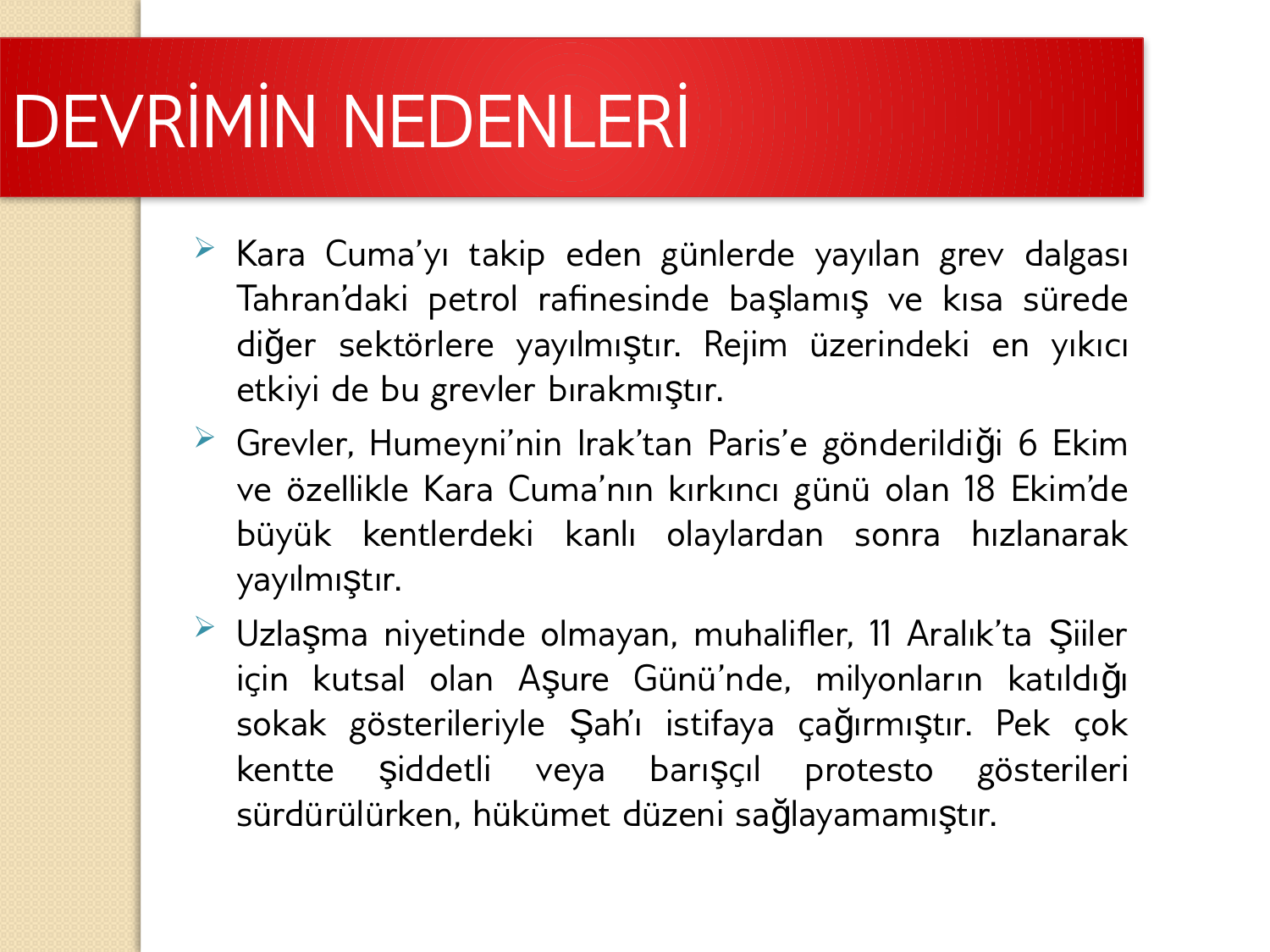

DEVRİMİN NEDENLERİ
Kara Cuma’yı takip eden günlerde yayılan grev dalgası Tahran’daki petrol rafinesinde başlamış ve kısa sürede diğer sektörlere yayılmıştır. Rejim üzerindeki en yıkıcı etkiyi de bu grevler bırakmıştır.
Grevler, Humeyni’nin Irak’tan Paris’e gönderildiği 6 Ekim ve özellikle Kara Cuma’nın kırkıncı günü olan 18 Ekim’de büyük kentlerdeki kanlı olaylardan sonra hızlanarak yayılmıştır.
Uzlaşma niyetinde olmayan, muhalifler, 11 Aralık’ta Şiiler için kutsal olan Aşure Günü’nde, milyonların katıldığı sokak gösterileriyle Şah’ı istifaya çağırmıştır. Pek çok kentte şiddetli veya barışçıl protesto gösterileri sürdürülürken, hükümet düzeni sağlayamamıştır.